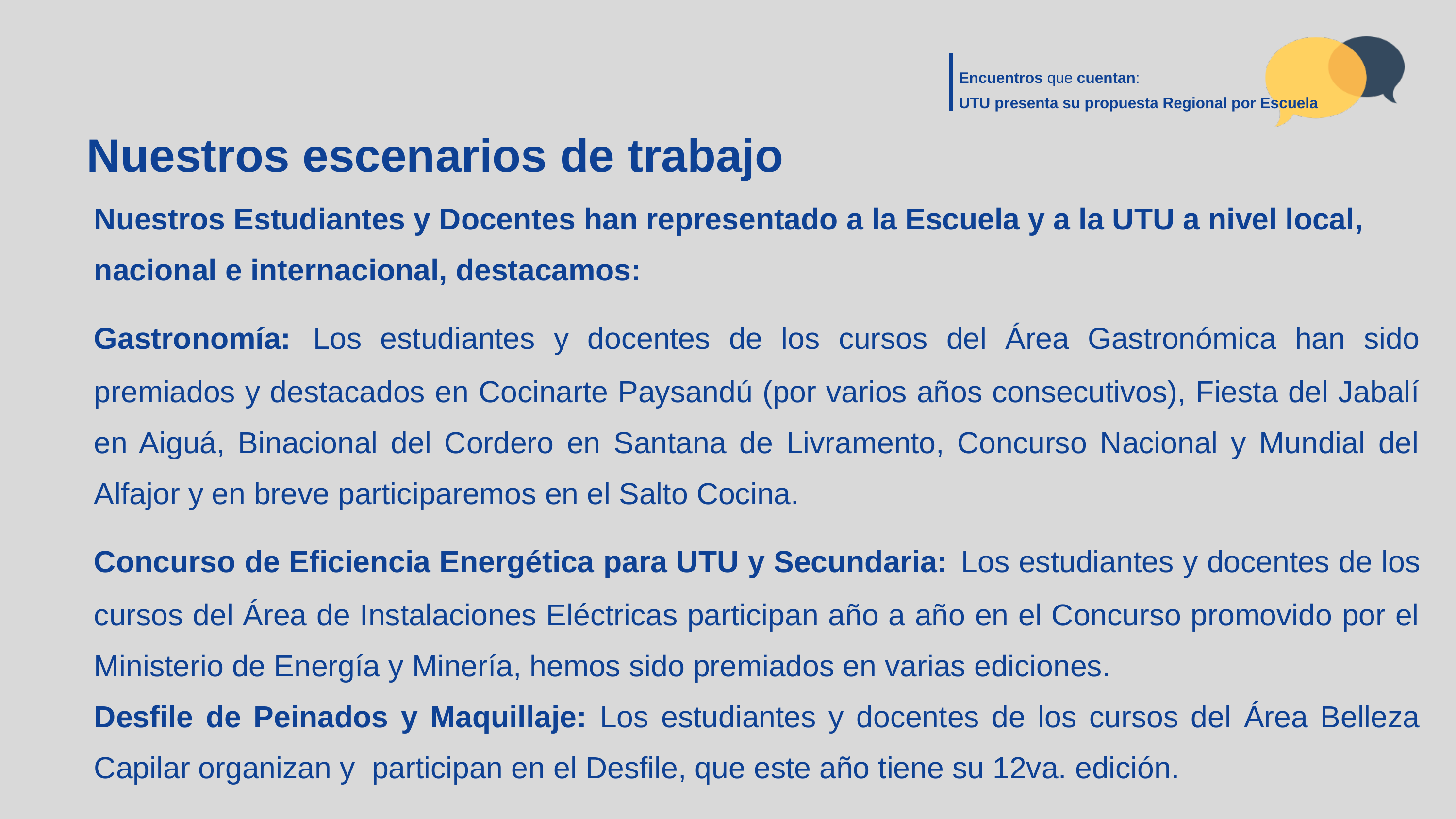

Encuentros que cuentan:
UTU presenta su propuesta Regional por Escuela
Nuestros escenarios de trabajo
Nuestros Estudiantes y Docentes han representado a la Escuela y a la UTU a nivel local, nacional e internacional, destacamos:
Gastronomía: Los estudiantes y docentes de los cursos del Área Gastronómica han sido premiados y destacados en Cocinarte Paysandú (por varios años consecutivos), Fiesta del Jabalí en Aiguá, Binacional del Cordero en Santana de Livramento, Concurso Nacional y Mundial del Alfajor y en breve participaremos en el Salto Cocina.
Concurso de Eficiencia Energética para UTU y Secundaria: Los estudiantes y docentes de los cursos del Área de Instalaciones Eléctricas participan año a año en el Concurso promovido por el Ministerio de Energía y Minería, hemos sido premiados en varias ediciones.
Desfile de Peinados y Maquillaje: Los estudiantes y docentes de los cursos del Área Belleza Capilar organizan y  participan en el Desfile, que este año tiene su 12va. edición.